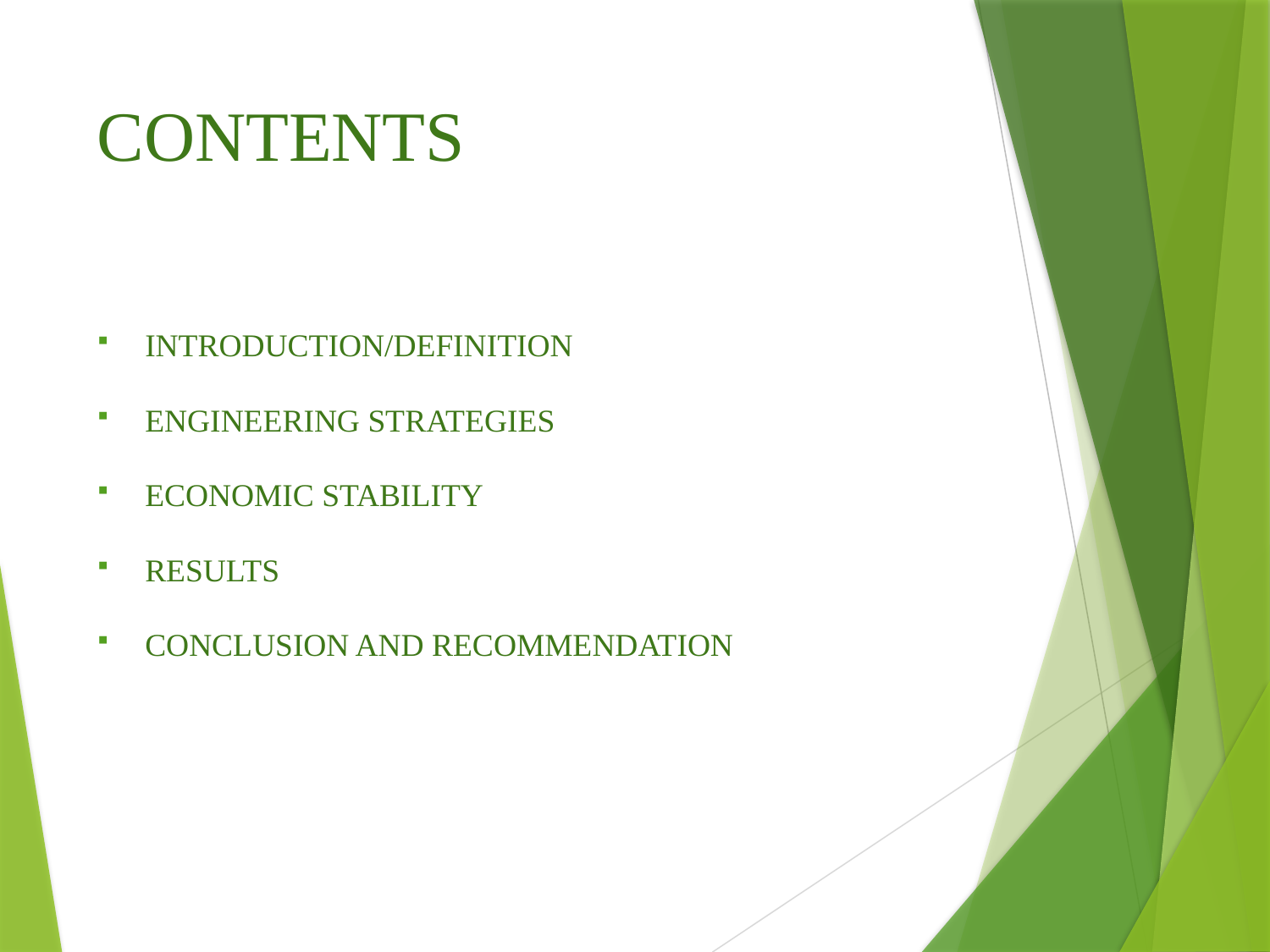

# CONTENTS
INTRODUCTION/DEFINITION
ENGINEERING STRATEGIES
ECONOMIC STABILITY
RESULTS
CONCLUSION AND RECOMMENDATION